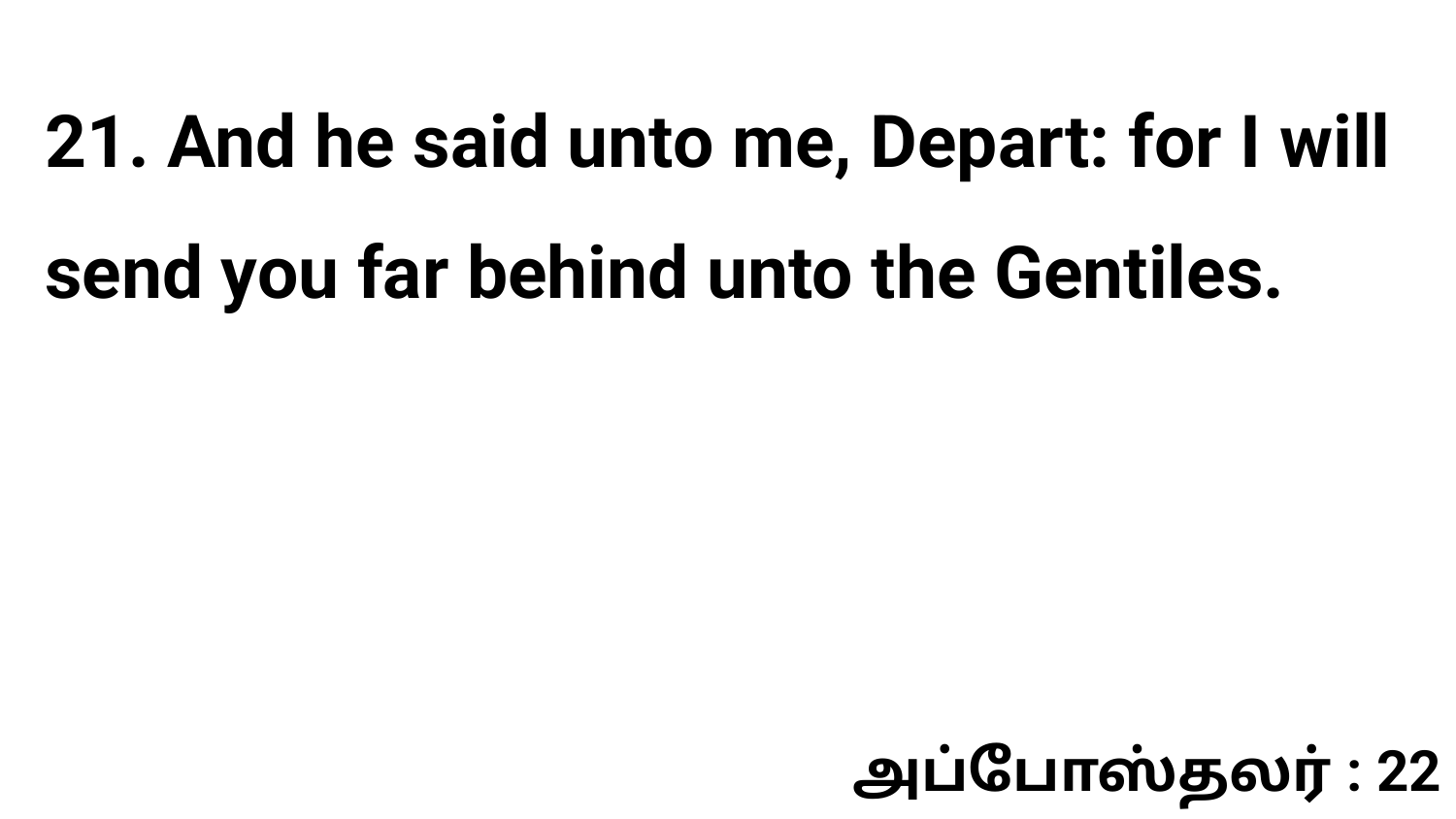

21. And he said unto me, Depart: for I will send you far behind unto the Gentiles.
அப்போஸ்தலர் : 22